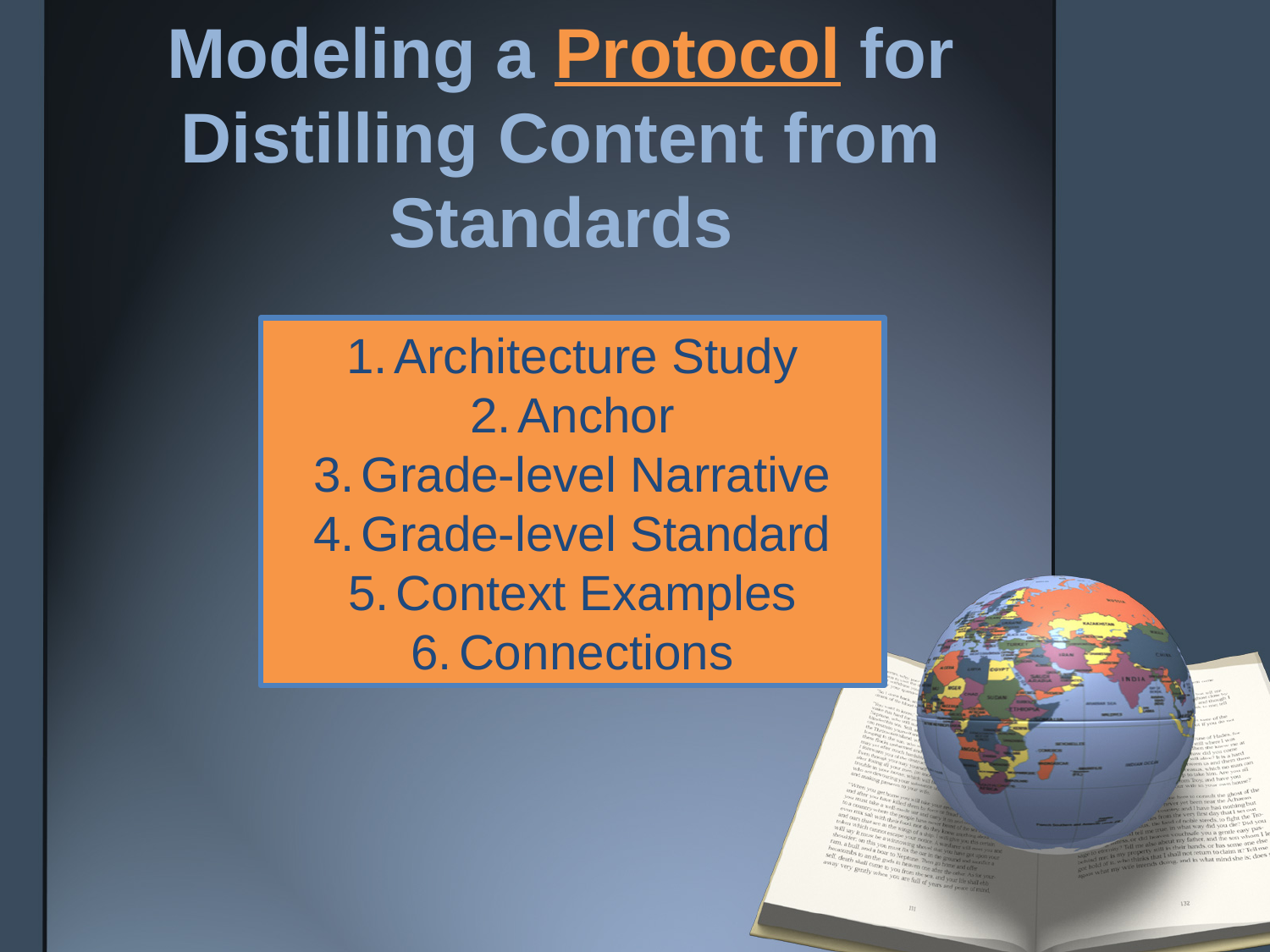

# Modeling a Protocol for Distilling Content from Standards
Architecture Study
Anchor
Grade-level Narrative
Grade-level Standard
Context Examples
Connections